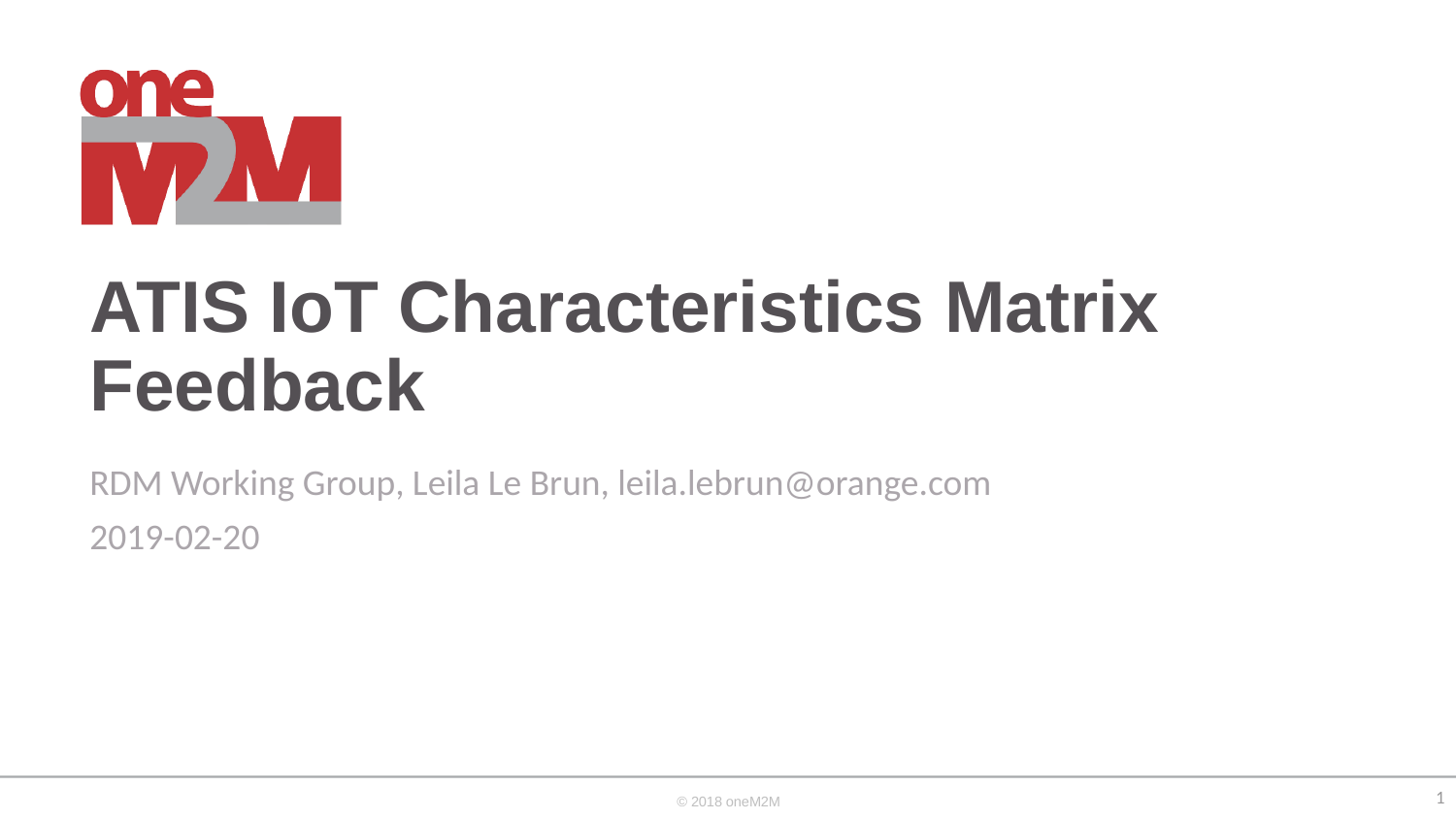

# ATIS IoT Characteristics Matrix Feedback
RDM Working Group, Leila Le Brun, leila.lebrun@orange.com
2019-02-20
1